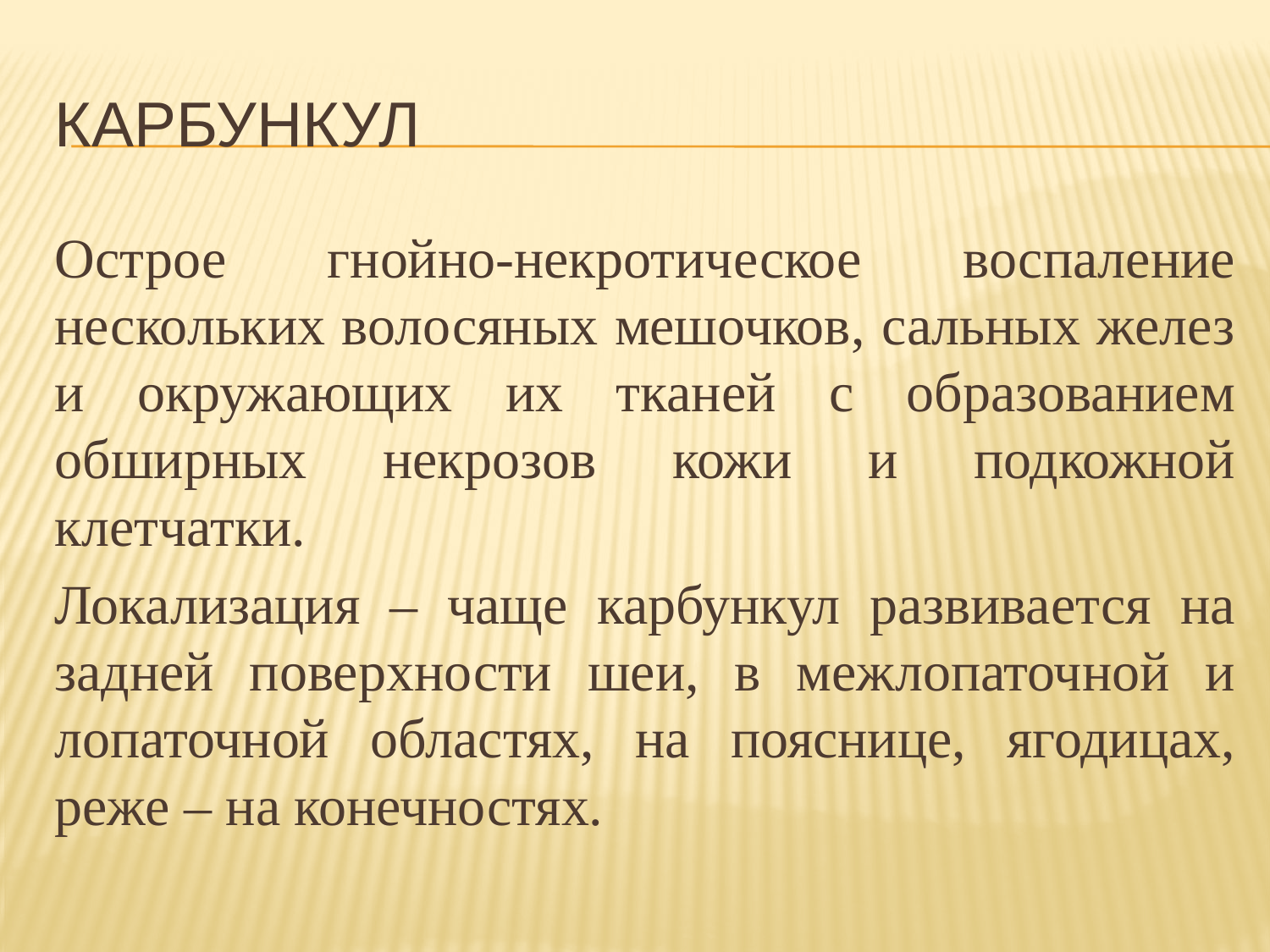

# Карбункул
Острое гнойно-некротическое воспаление нескольких волосяных мешочков, сальных желез и окружающих их тканей с образованием обширных некрозов кожи и подкожной клетчатки.
Локализация – чаще карбункул развивается на задней поверхности шеи, в межлопаточной и лопаточной областях, на пояснице, ягодицах, реже – на конечностях.